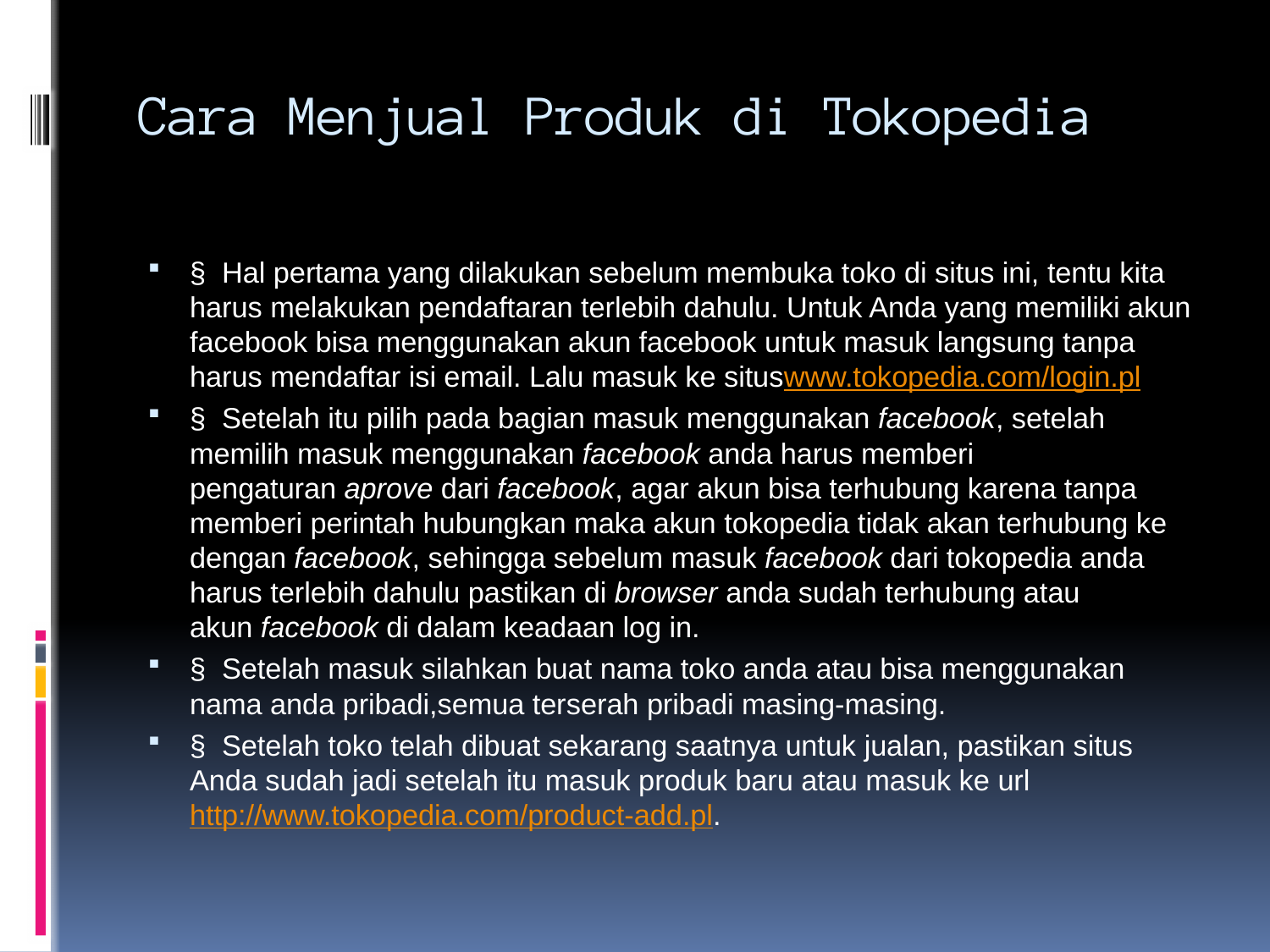

# Cara Menjual Produk di Tokopedia
§  Hal pertama yang dilakukan sebelum membuka toko di situs ini, tentu kita harus melakukan pendaftaran terlebih dahulu. Untuk Anda yang memiliki akun facebook bisa menggunakan akun facebook untuk masuk langsung tanpa harus mendaftar isi email. Lalu masuk ke situswww.tokopedia.com/login.pl
§  Setelah itu pilih pada bagian masuk menggunakan facebook, setelah memilih masuk menggunakan facebook anda harus memberi pengaturan aprove dari facebook, agar akun bisa terhubung karena tanpa memberi perintah hubungkan maka akun tokopedia tidak akan terhubung ke dengan facebook, sehingga sebelum masuk facebook dari tokopedia anda harus terlebih dahulu pastikan di browser anda sudah terhubung atau akun facebook di dalam keadaan log in.
§  Setelah masuk silahkan buat nama toko anda atau bisa menggunakan nama anda pribadi,semua terserah pribadi masing-masing.
§  Setelah toko telah dibuat sekarang saatnya untuk jualan, pastikan situs Anda sudah jadi setelah itu masuk produk baru atau masuk ke urlhttp://www.tokopedia.com/product-add.pl.